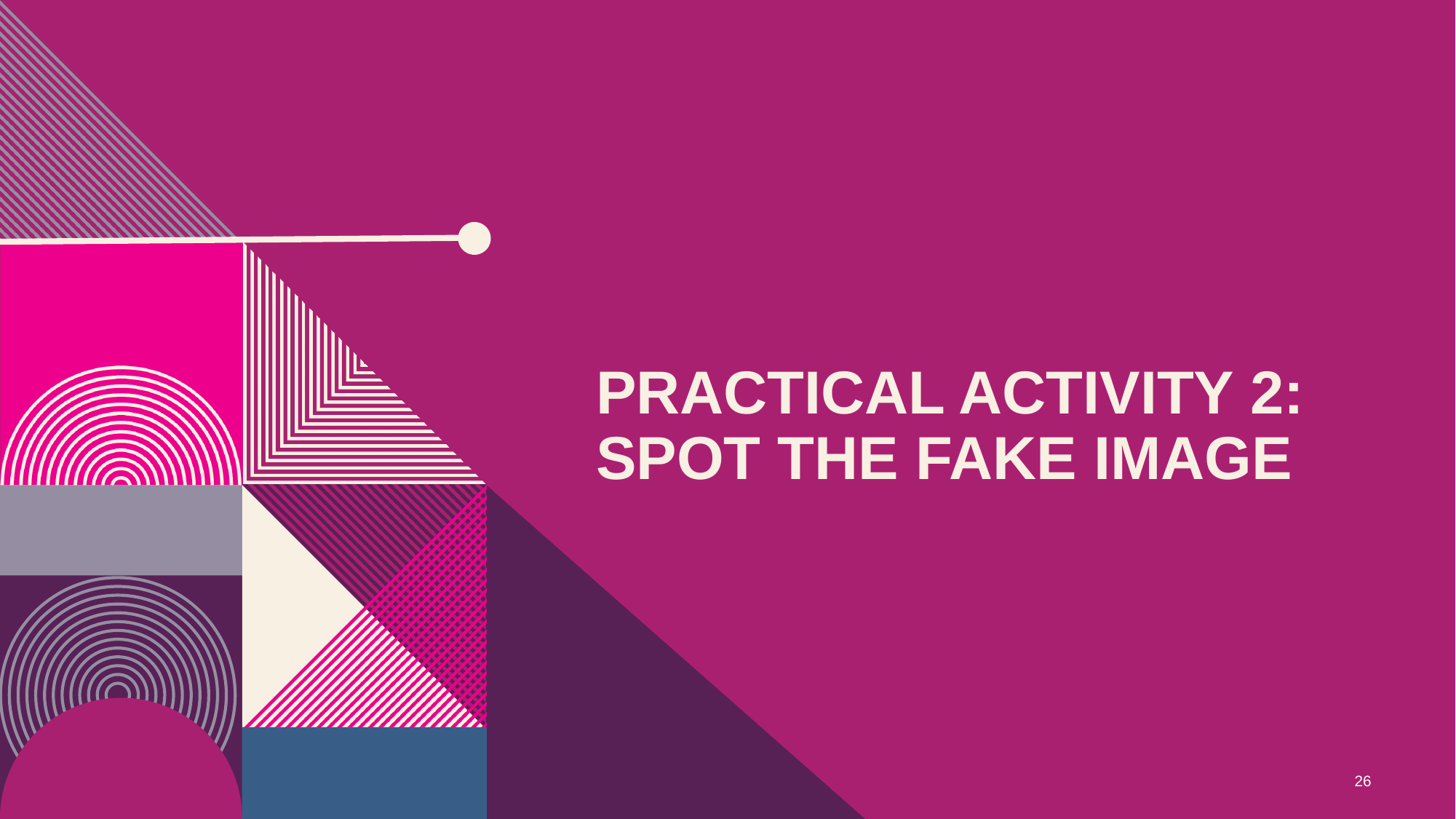

# PRACTICAL ACTIVITY 2: Spot the Fake IMAGE
26